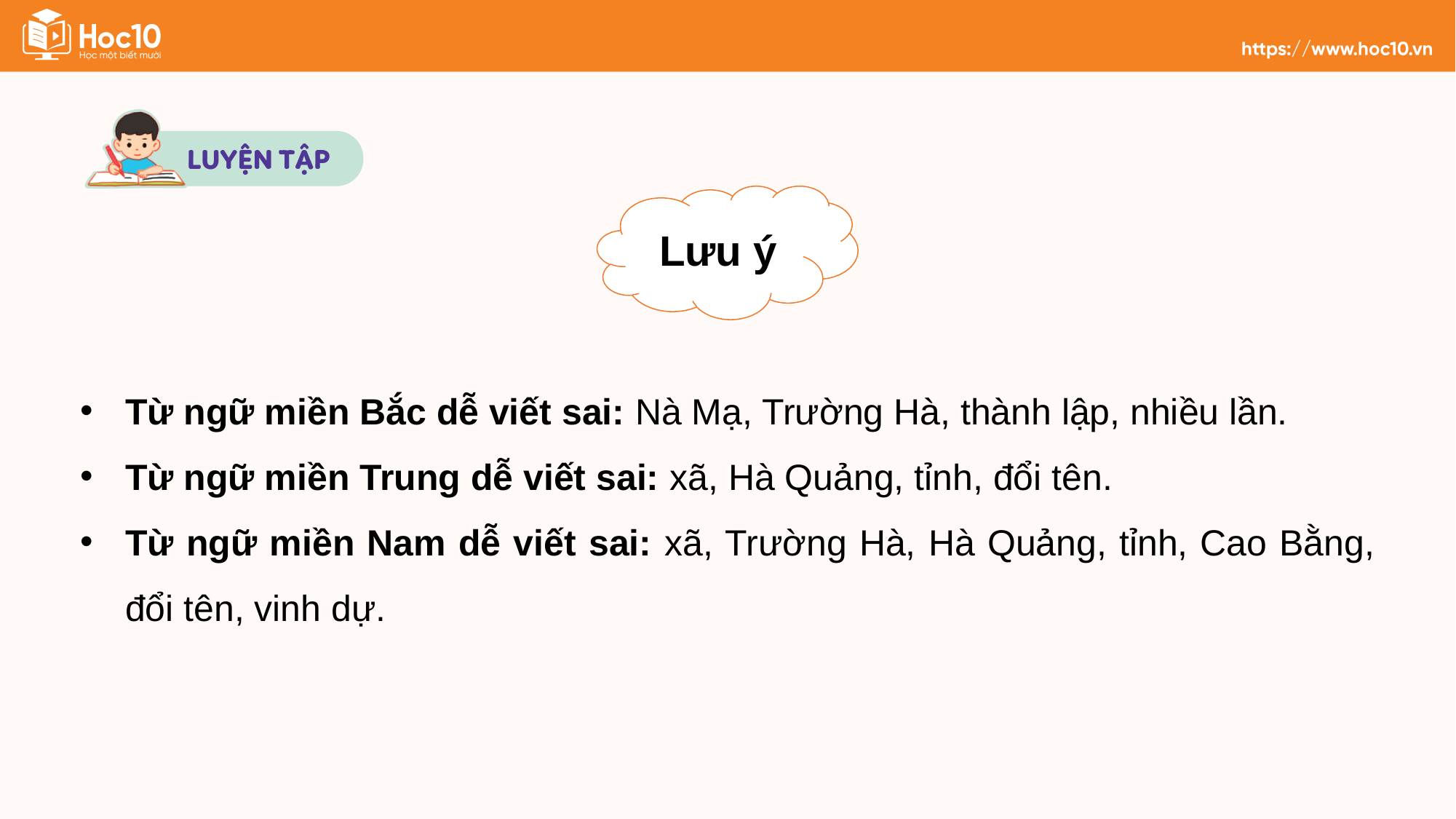

Lưu ý
Từ ngữ miền Bắc dễ viết sai: Nà Mạ, Trường Hà, thành lập, nhiều lần.
Từ ngữ miền Trung dễ viết sai: xã, Hà Quảng, tỉnh, đổi tên.
Từ ngữ miền Nam dễ viết sai: xã, Trường Hà, Hà Quảng, tỉnh, Cao Bằng, đổi tên, vinh dự.